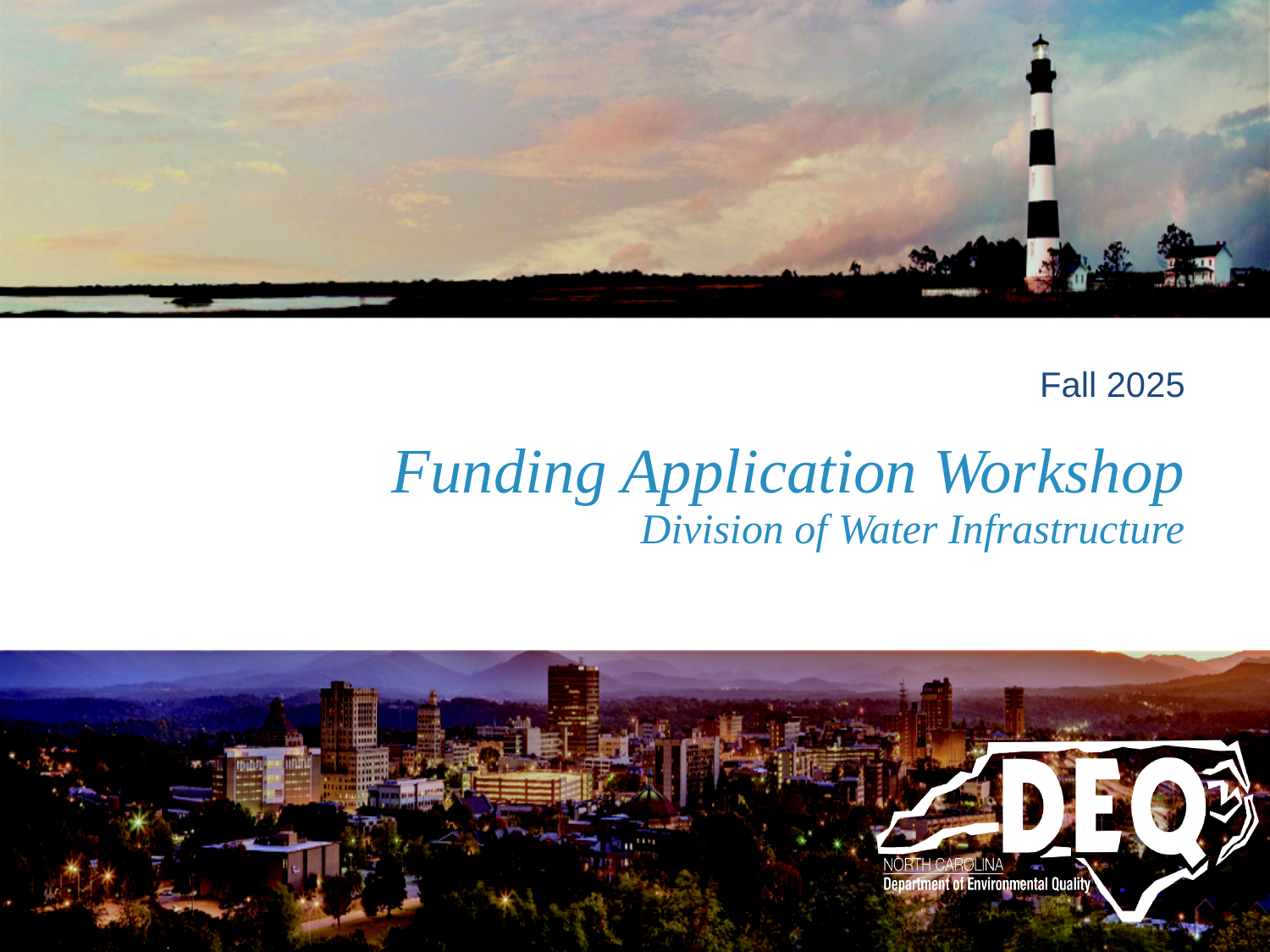

Fall 2025
# Funding Application Workshop Division of Water Infrastructure